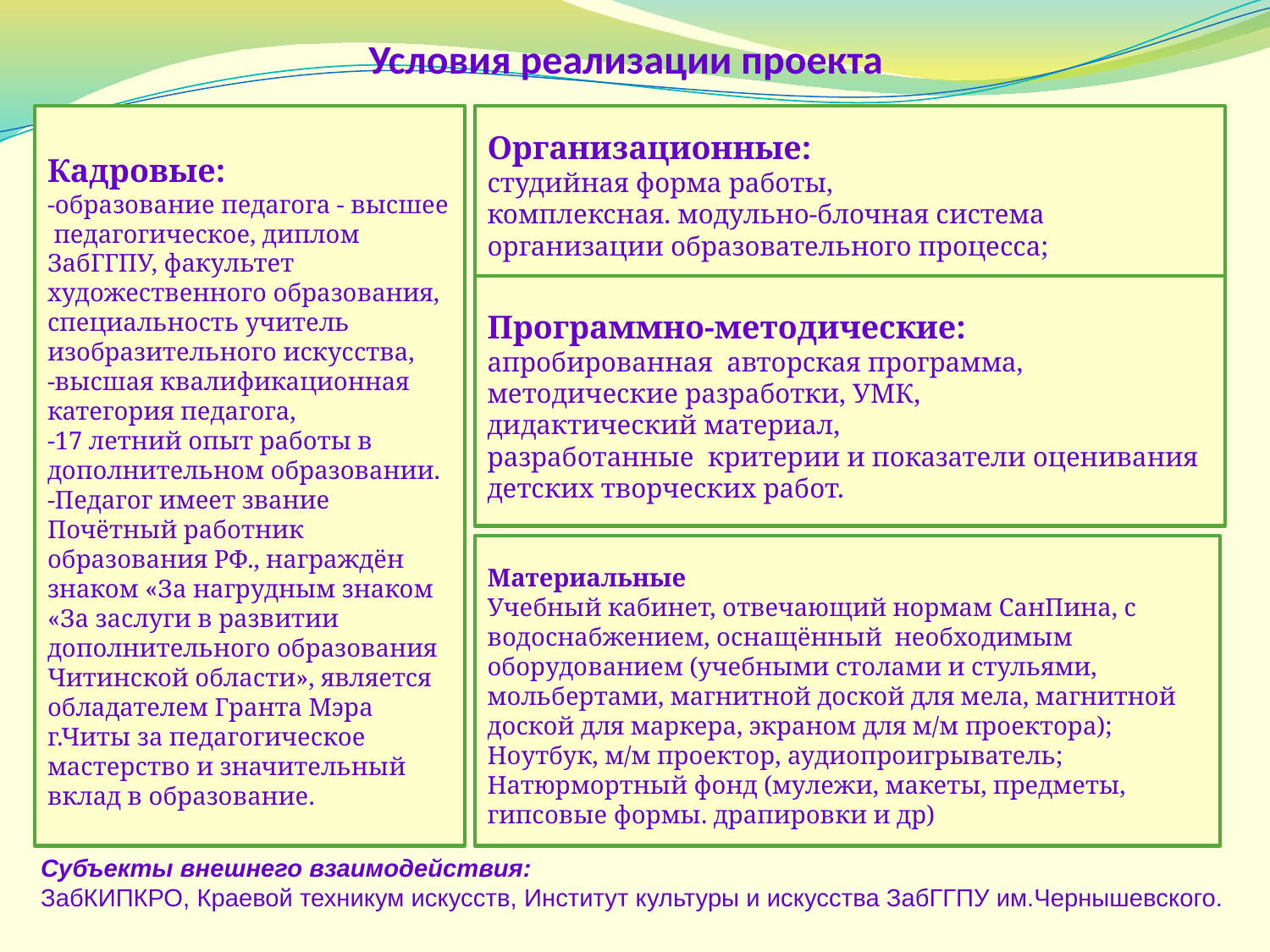

Условия реализации проекта

Кадровые:
-образование педагога - высшее  педагогическое, диплом  ЗабГГПУ, факультет художественного образования, специальность учитель изобразительного искусства,
-высшая квалификационная категория педагога,
-17 летний опыт работы в дополнительном образовании.
-Педагог имеет звание Почётный работник образования РФ., награждён знаком «За нагрудным знаком «За заслуги в развитии дополнительного образования Читинской области», является обладателем Гранта Мэра г.Читы за педагогическое мастерство и значительный вклад в образование.

Организационные:
студийная форма работы,
комплексная. модульно-блочная система организации образовательного процесса;

Программно-методические:
апробированная  авторская программа,
методические разработки, УМК,
дидактический материал,
разработанные  критерии и показатели оценивания детских творческих работ.

Материальные
Учебный кабинет, отвечающий нормам СанПина, с водоснабжением, оснащённый  необходимым оборудованием (учебными столами и стульями, мольбертами, магнитной доской для мела, магнитной доской для маркера, экраном для м/м проектора);
Ноутбук, м/м проектор, аудиопроигрыватель;
Натюрмортный фонд (мулежи, макеты, предметы, гипсовые формы. драпировки и др)

Субъекты внешнего взаимодействия:
ЗабКИПКРО, Краевой техникум искусств, Институт культуры и искусства ЗабГГПУ им.Чернышевского.